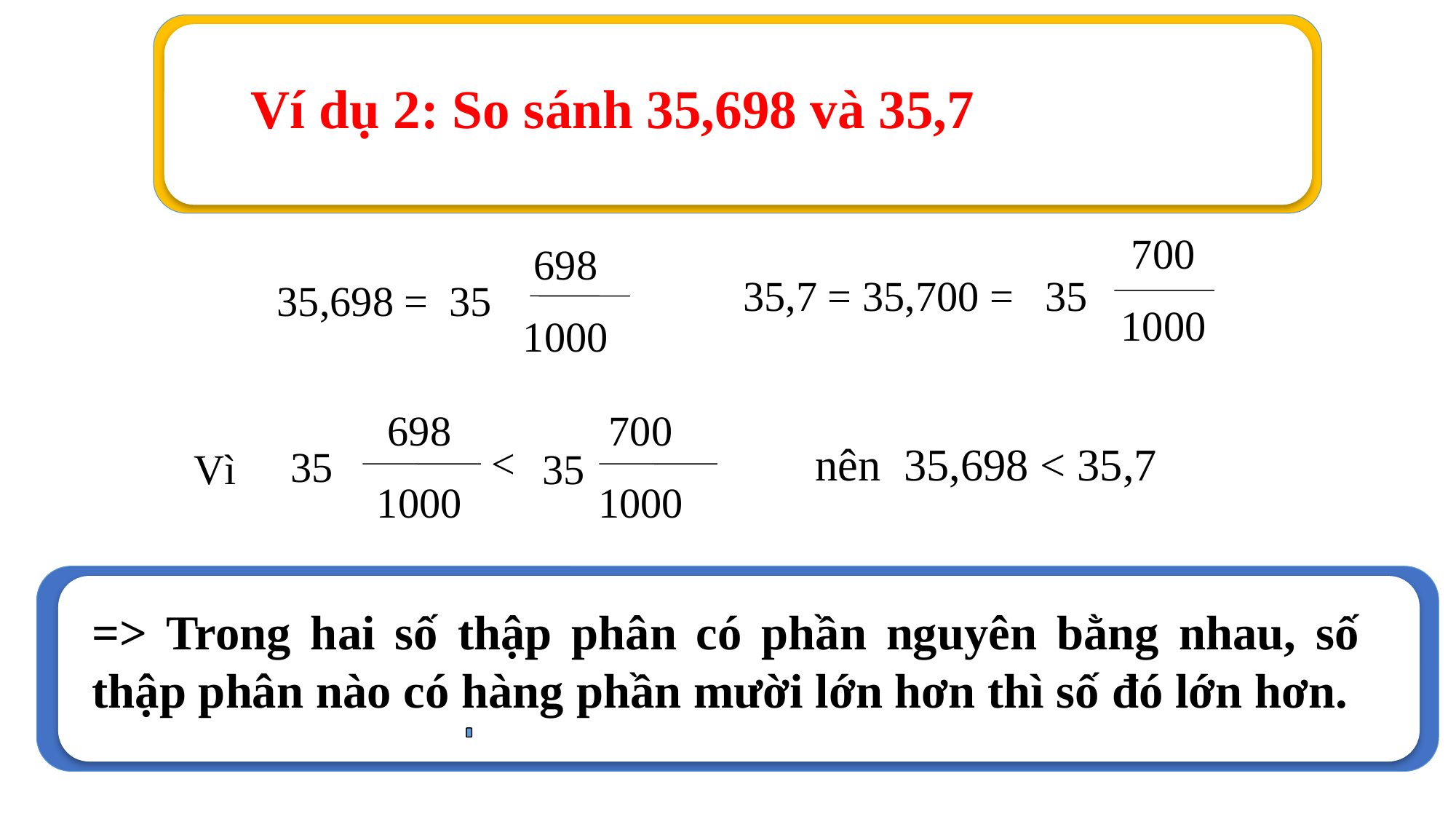

Ví dụ 2: So sánh 35,698 và 35,7

  700
 1000

35,7 = 35,700 =   35

 698
1000

35,698 =  35

 698
1000

            35
  700
 1000

 Vì                             35
<

 nên  35,698 < 35,7

=> Trong hai số thập phân có phần nguyên bằng nhau, số thập phân nào có hàng phần mười lớn hơn thì số đó lớn hơn.